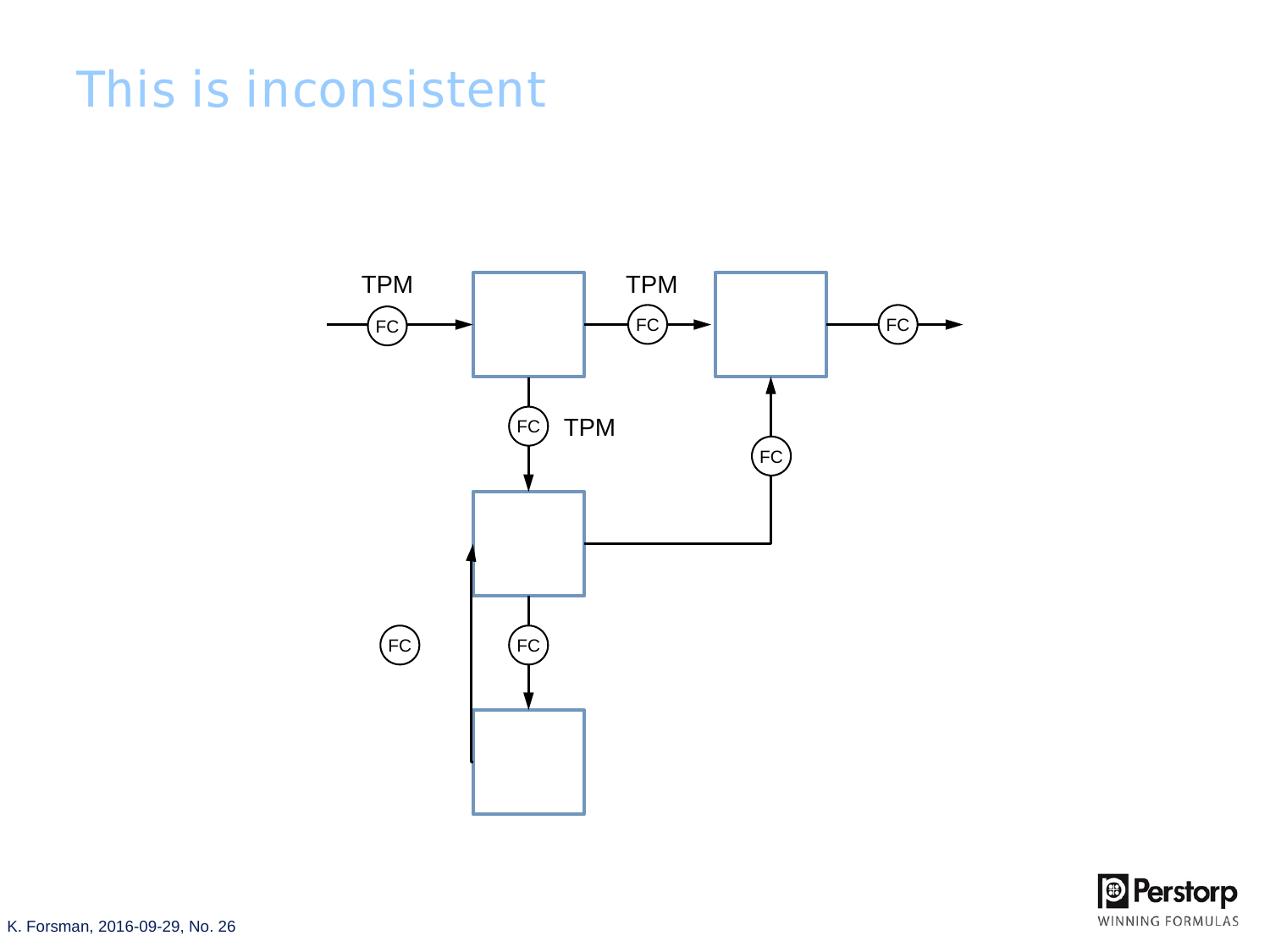

# This is inconsistent
TPM
TPM

FC
FC
FC
TPM
FC
FC

FC
FC